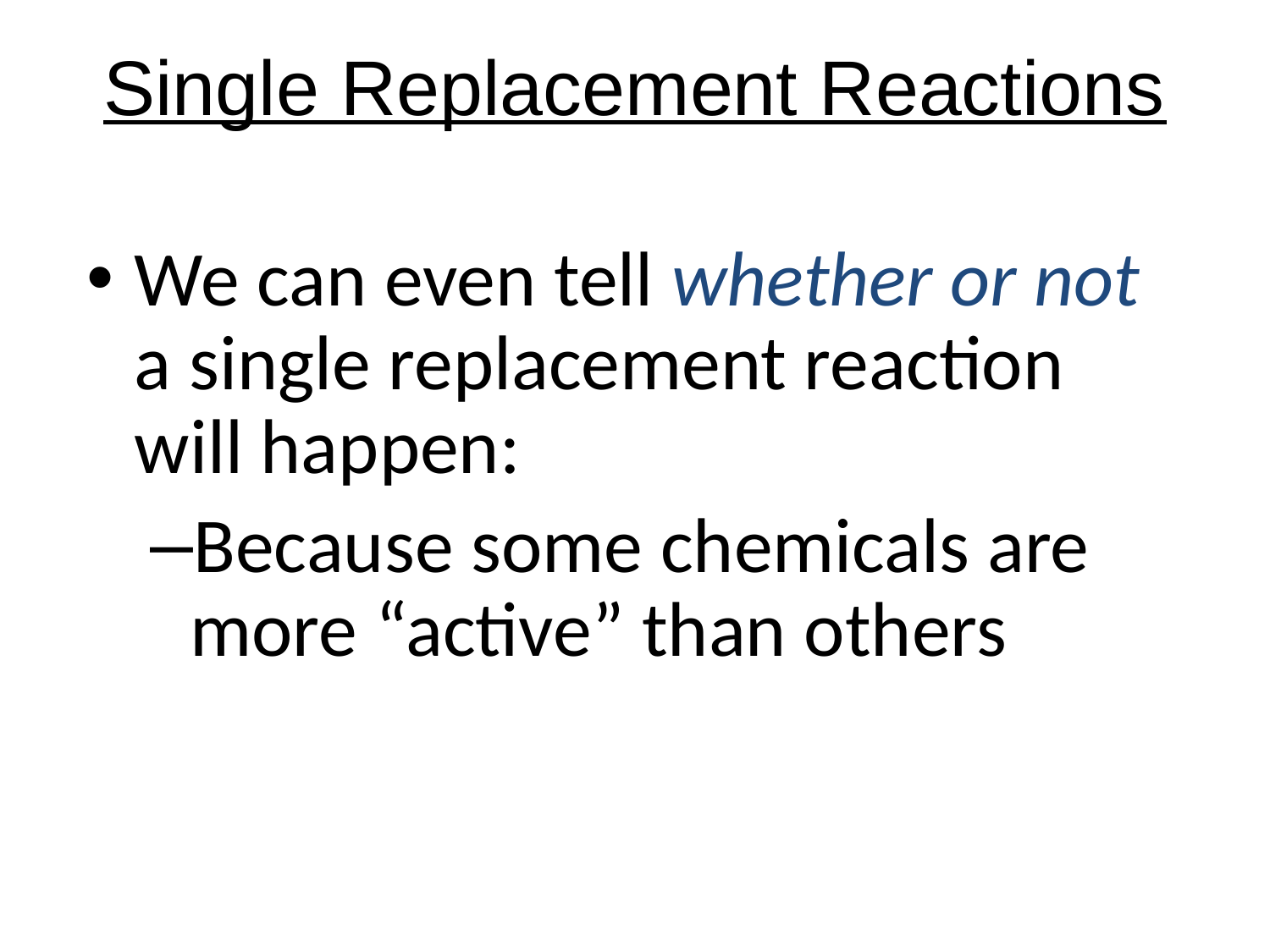

# Single Replacement Reactions
We can even tell whether or not a single replacement reaction will happen:
Because some chemicals are more “active” than others